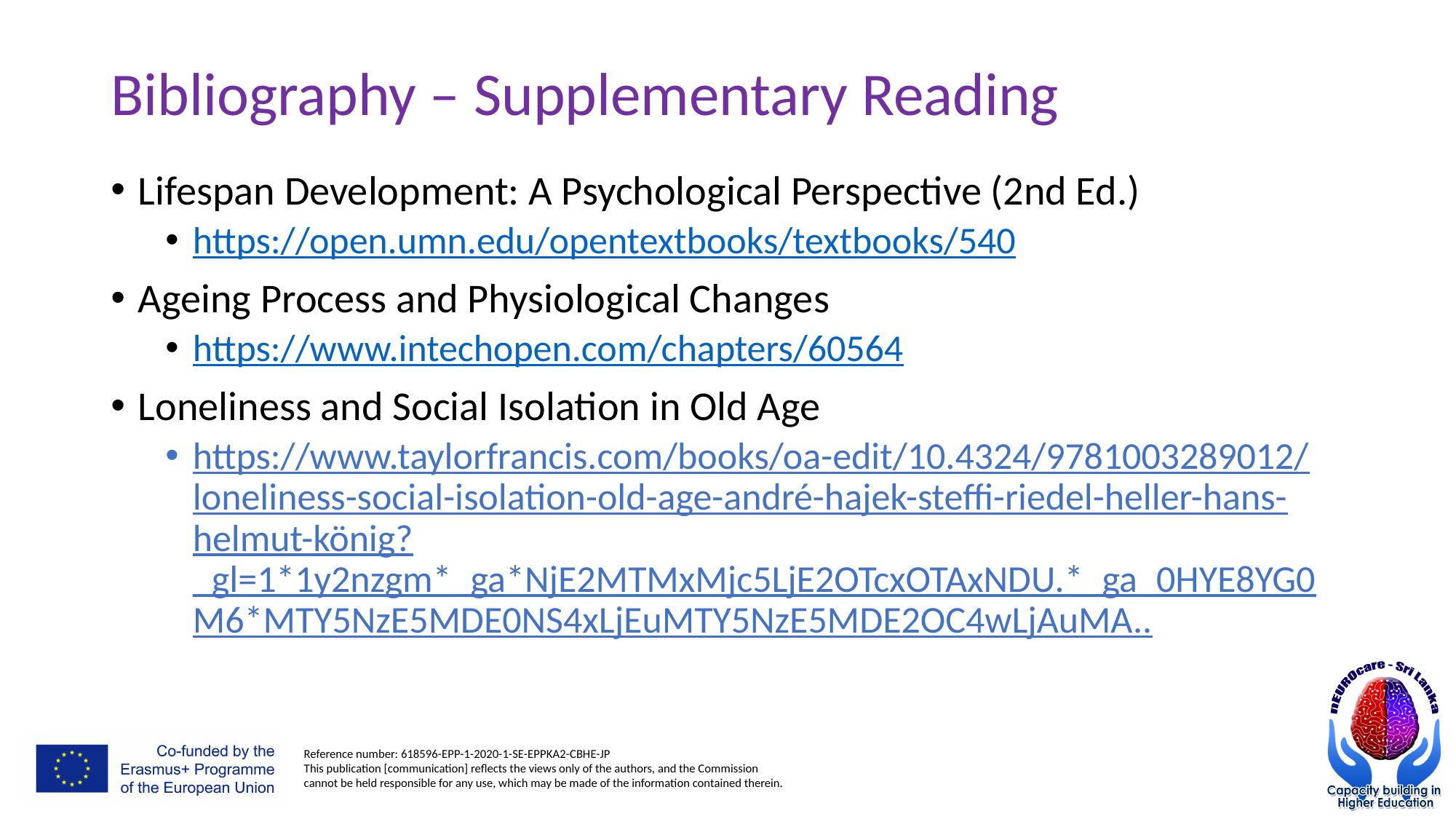

# Bibliography – Supplementary Reading
Lifespan Development: A Psychological Perspective (2nd Ed.)
https://open.umn.edu/opentextbooks/textbooks/540
Ageing Process and Physiological Changes
https://www.intechopen.com/chapters/60564
Loneliness and Social Isolation in Old Age
https://www.taylorfrancis.com/books/oa-edit/10.4324/9781003289012/loneliness-social-isolation-old-age-andré-hajek-steffi-riedel-heller-hans-helmut-könig?_gl=1*1y2nzgm*_ga*NjE2MTMxMjc5LjE2OTcxOTAxNDU.*_ga_0HYE8YG0M6*MTY5NzE5MDE0NS4xLjEuMTY5NzE5MDE2OC4wLjAuMA..